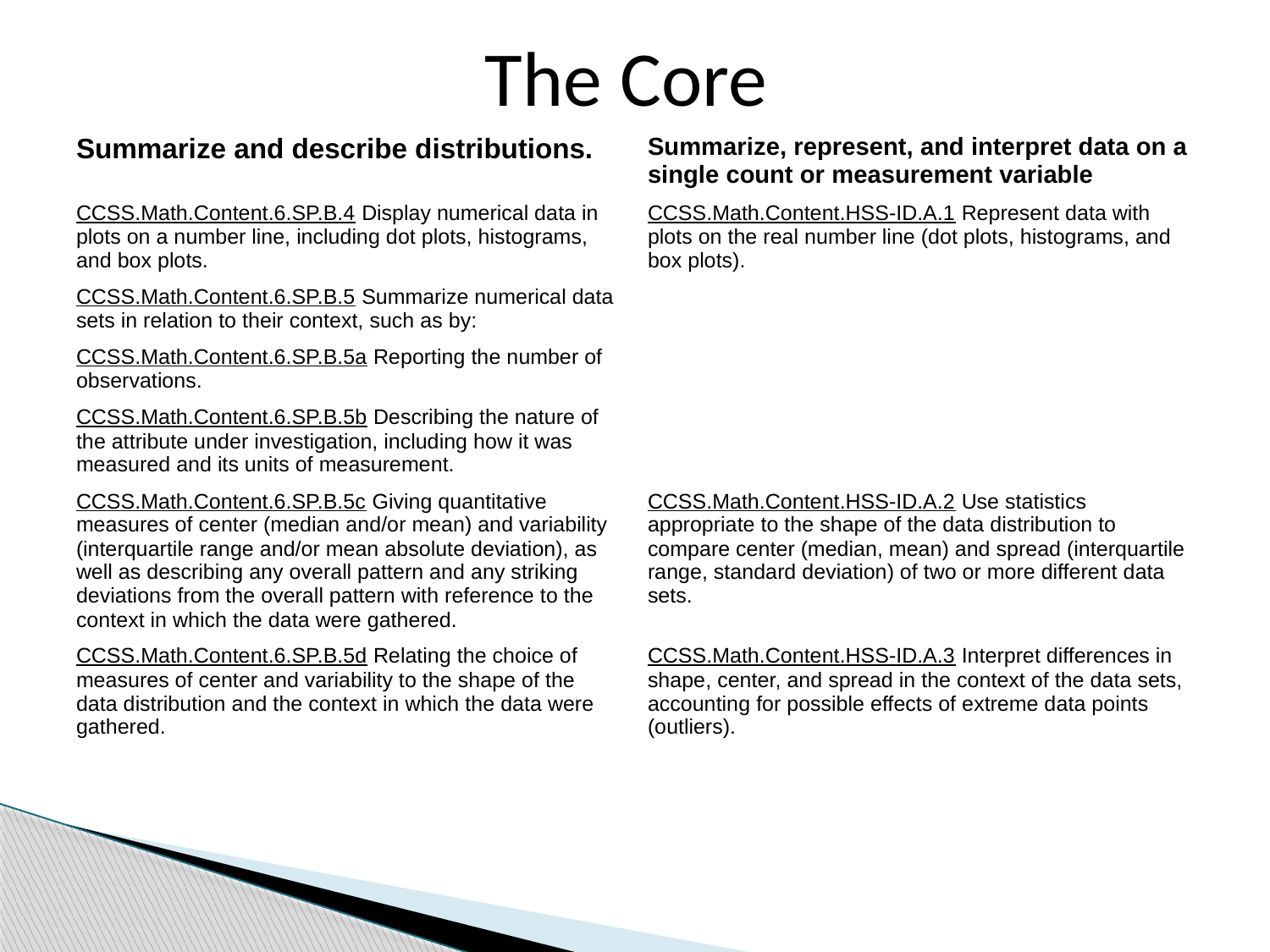

# The Core
| Summarize and describe distributions. | Summarize, represent, and interpret data on a single count or measurement variable |
| --- | --- |
| CCSS.Math.Content.6.SP.B.4 Display numerical data in plots on a number line, including dot plots, histograms, and box plots. | CCSS.Math.Content.HSS-ID.A.1 Represent data with plots on the real number line (dot plots, histograms, and box plots). |
| CCSS.Math.Content.6.SP.B.5 Summarize numerical data sets in relation to their context, such as by: |  |
| CCSS.Math.Content.6.SP.B.5a Reporting the number of observations. |  |
| CCSS.Math.Content.6.SP.B.5b Describing the nature of the attribute under investigation, including how it was measured and its units of measurement. |  |
| CCSS.Math.Content.6.SP.B.5c Giving quantitative measures of center (median and/or mean) and variability (interquartile range and/or mean absolute deviation), as well as describing any overall pattern and any striking deviations from the overall pattern with reference to the context in which the data were gathered. | CCSS.Math.Content.HSS-ID.A.2 Use statistics appropriate to the shape of the data distribution to compare center (median, mean) and spread (interquartile range, standard deviation) of two or more different data sets. |
| CCSS.Math.Content.6.SP.B.5d Relating the choice of measures of center and variability to the shape of the data distribution and the context in which the data were gathered. | CCSS.Math.Content.HSS-ID.A.3 Interpret differences in shape, center, and spread in the context of the data sets, accounting for possible effects of extreme data points (outliers). |